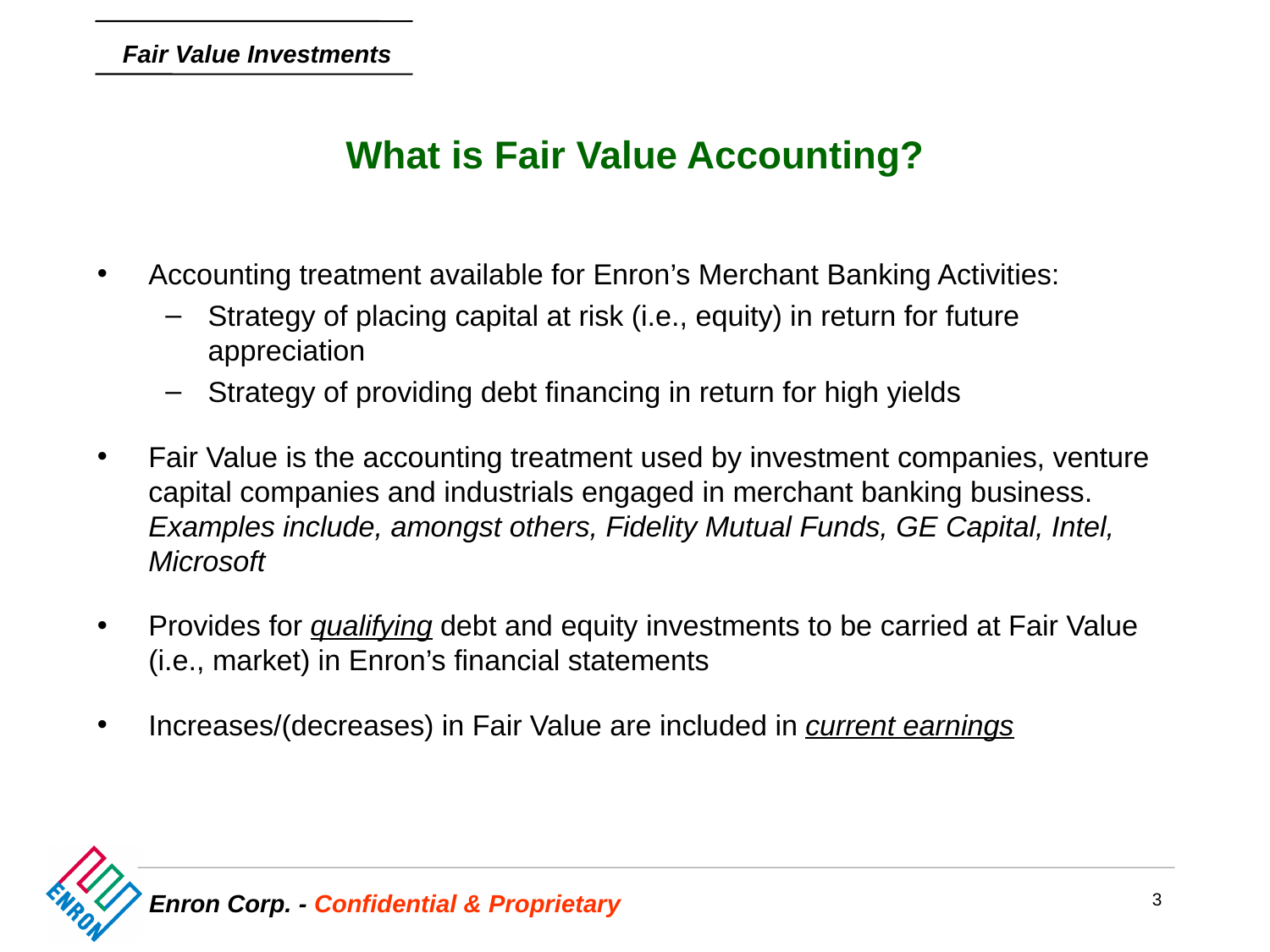

# What is Fair Value Accounting?

Accounting treatment available for Enron’s Merchant Banking Activities:
Strategy of placing capital at risk (i.e., equity) in return for future appreciation
Strategy of providing debt financing in return for high yields

Fair Value is the accounting treatment used by investment companies, venture capital companies and industrials engaged in merchant banking business.  Examples include, amongst others, Fidelity Mutual Funds, GE Capital, Intel, Microsoft

Provides for qualifying debt and equity investments to be carried at Fair Value (i.e., market) in Enron’s financial statements

Increases/(decreases) in Fair Value are included in current earnings

3